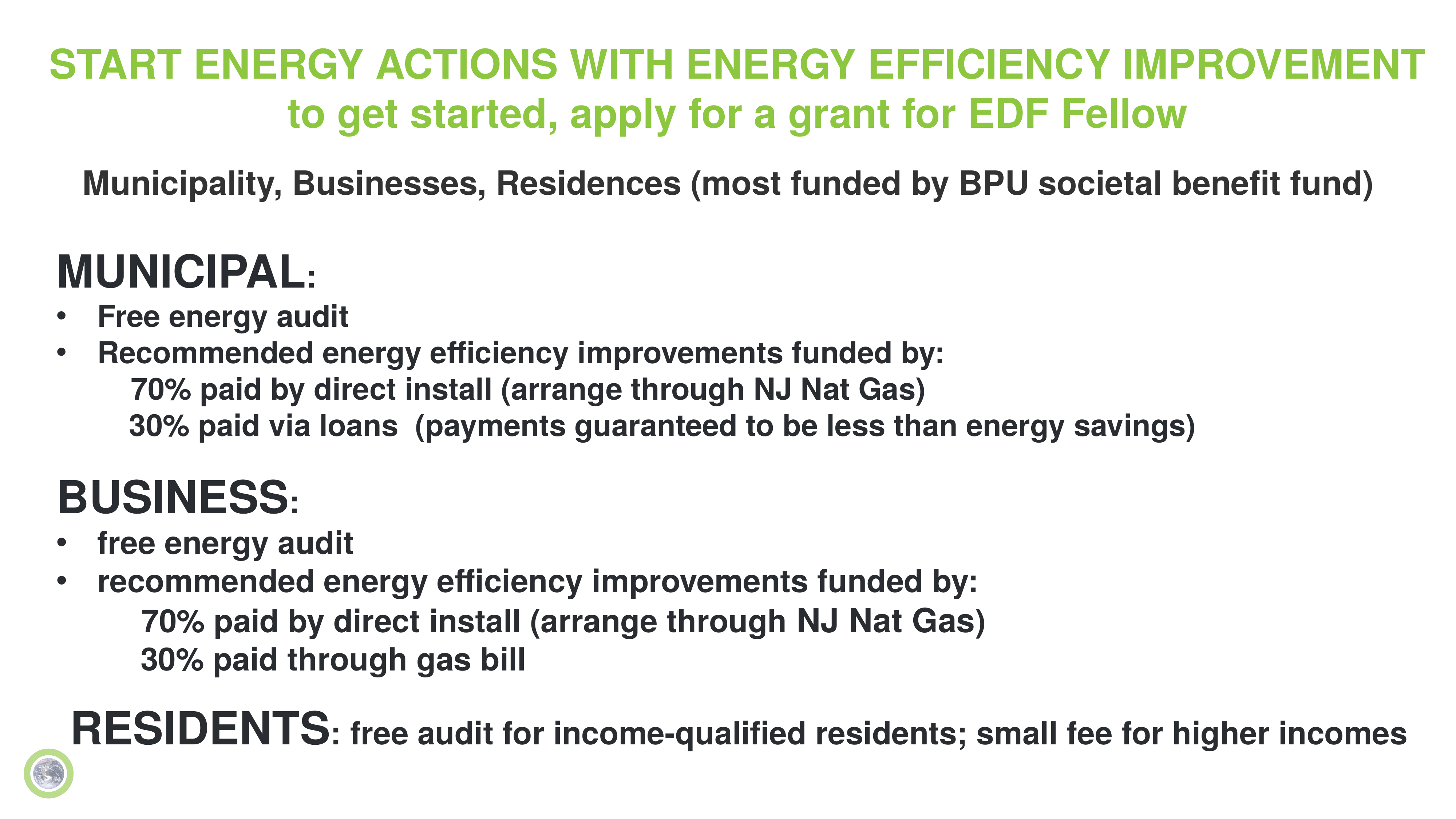

# START ENERGY ACTIONS WITH ENERGY EFFICIENCY IMPROVEMENT to get started, apply for a grant for EDF Fellow
Municipality, Businesses, Residences (most funded by BPU societal benefit fund)
MUNICIPAL:
Free energy audit
Recommended energy efficiency improvements funded by:
    70% paid by direct install (arrange through NJ Nat Gas)
       30% paid via loans  (payments guaranteed to be less than energy savings)
BUSINESS:
free energy audit
recommended energy efficiency improvements funded by:
     70% paid by direct install (arrange through NJ Nat Gas)
        30% paid through gas bill

RESIDENTS: free audit for income-qualified residents; small fee for higher incomes